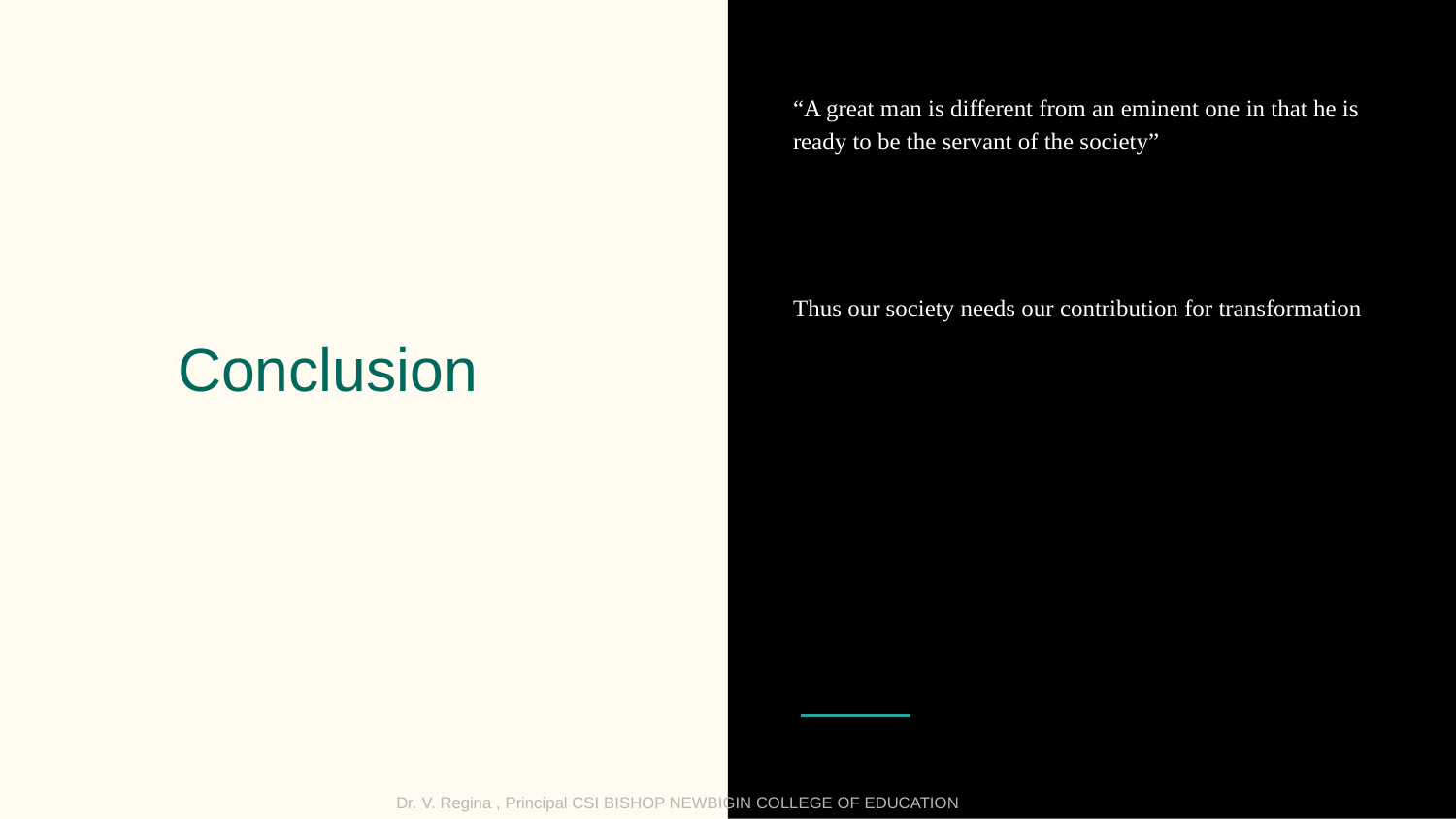

“A great man is different from an eminent one in that he is ready to be the servant of the society”

Thus our society needs our contribution for transformation

# Conclusion
Dr. V. Regina , Principal CSI BISHOP NEWBIGIN COLLEGE OF EDUCATION